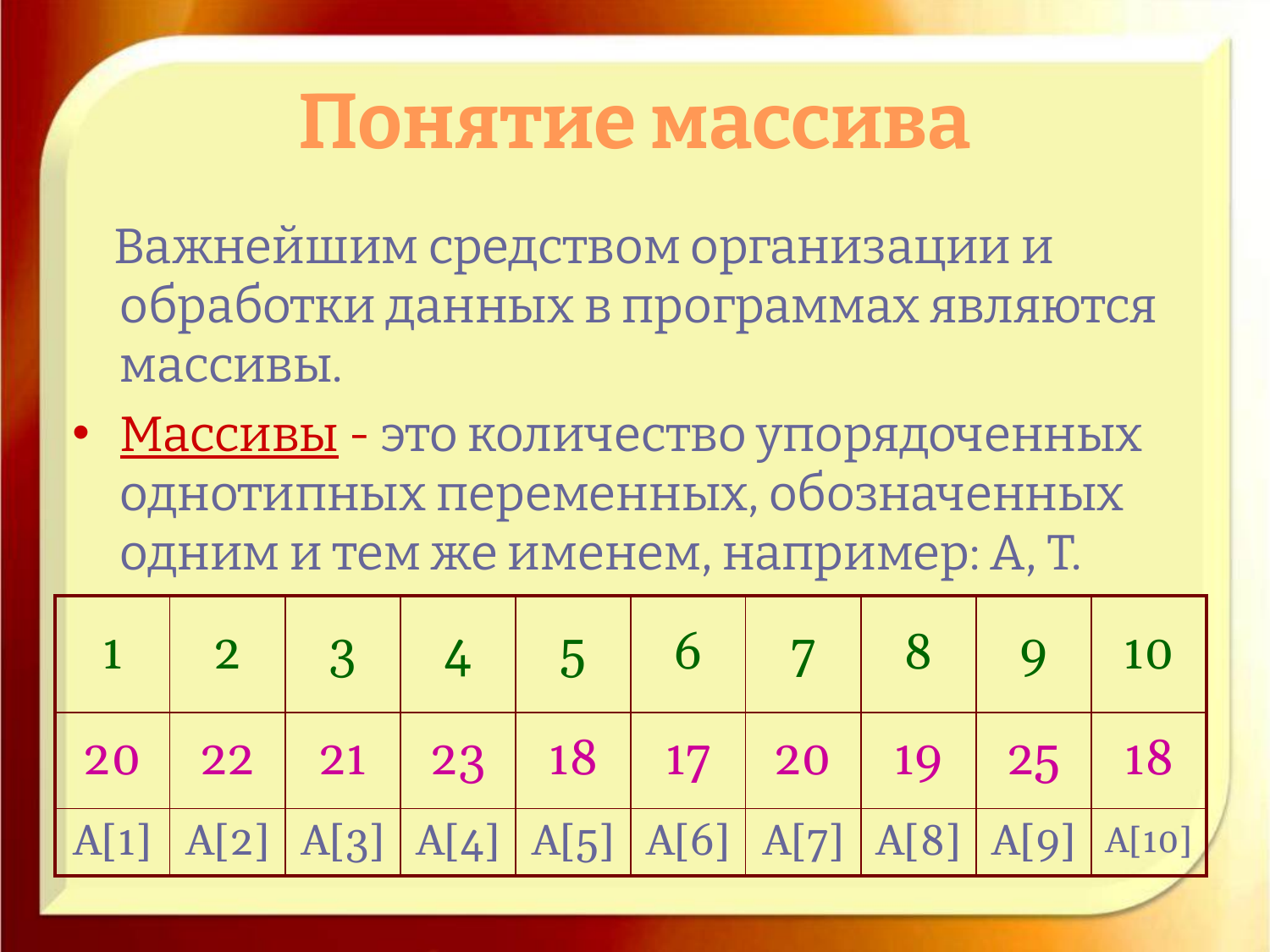

# Понятие массива
      Важнейшим средством организации и обработки данных в программах являются массивы.
Массивы - это количество упорядоченных однотипных переменных, обозначенных одним и тем же именем, например: A, T.
| 1 | 2 | 3 | 4 | 5 | 6 | 7 | 8 | 9 | 10 |
| --- | --- | --- | --- | --- | --- | --- | --- | --- | --- |
| 20 | 22 | 21 | 23 | 18 | 17 | 20 | 19 | 25 | 18 |
| A[1] | A[2] | A[3] | A[4] | A[5] | A[6] | A[7] | A[8] | A[9] | A[10] |